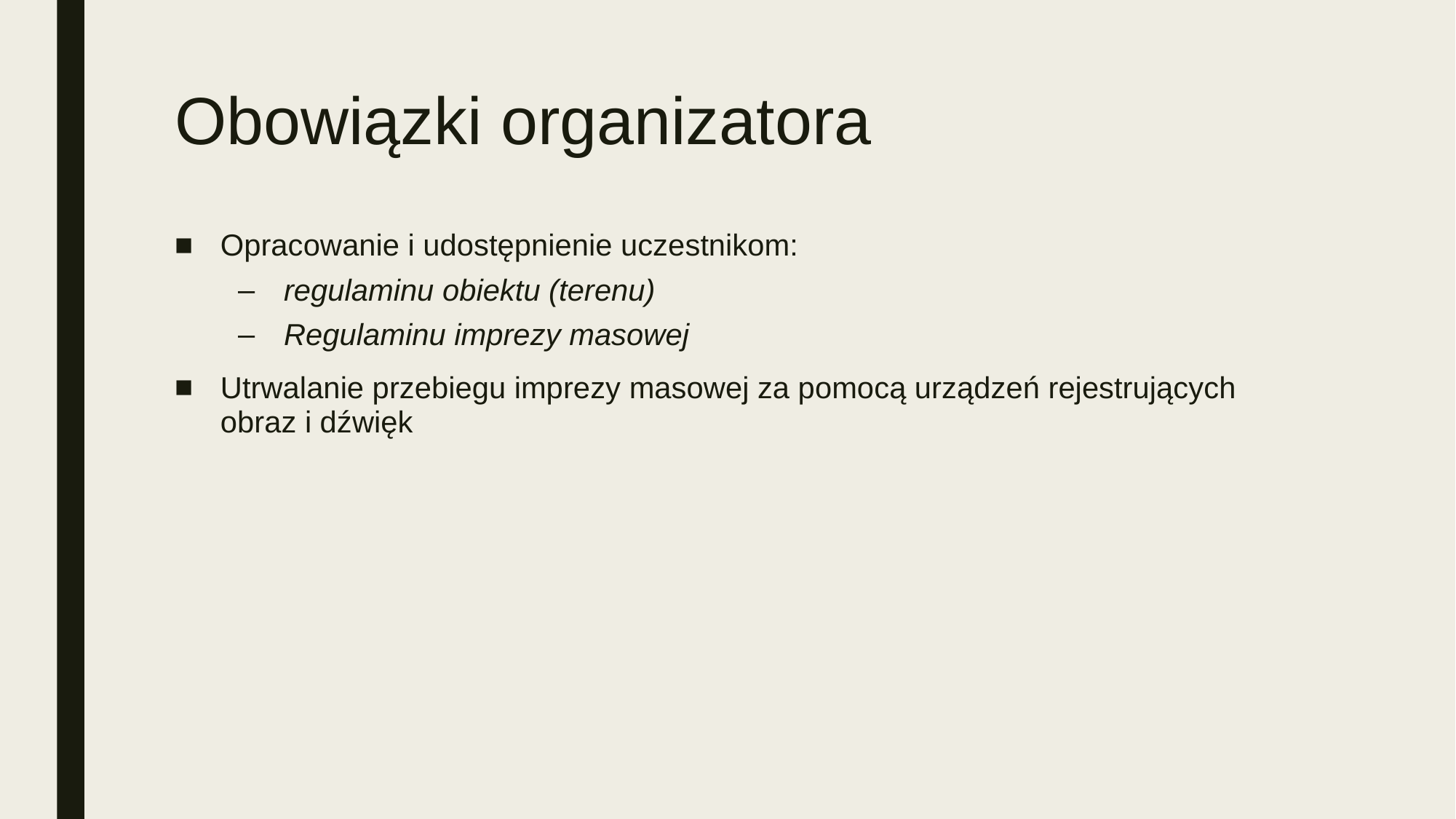

# Obowiązki organizatora
Opracowanie i udostępnienie uczestnikom:
regulaminu obiektu (terenu)
Regulaminu imprezy masowej
Utrwalanie przebiegu imprezy masowej za pomocą urządzeń rejestrujących obraz i dźwięk